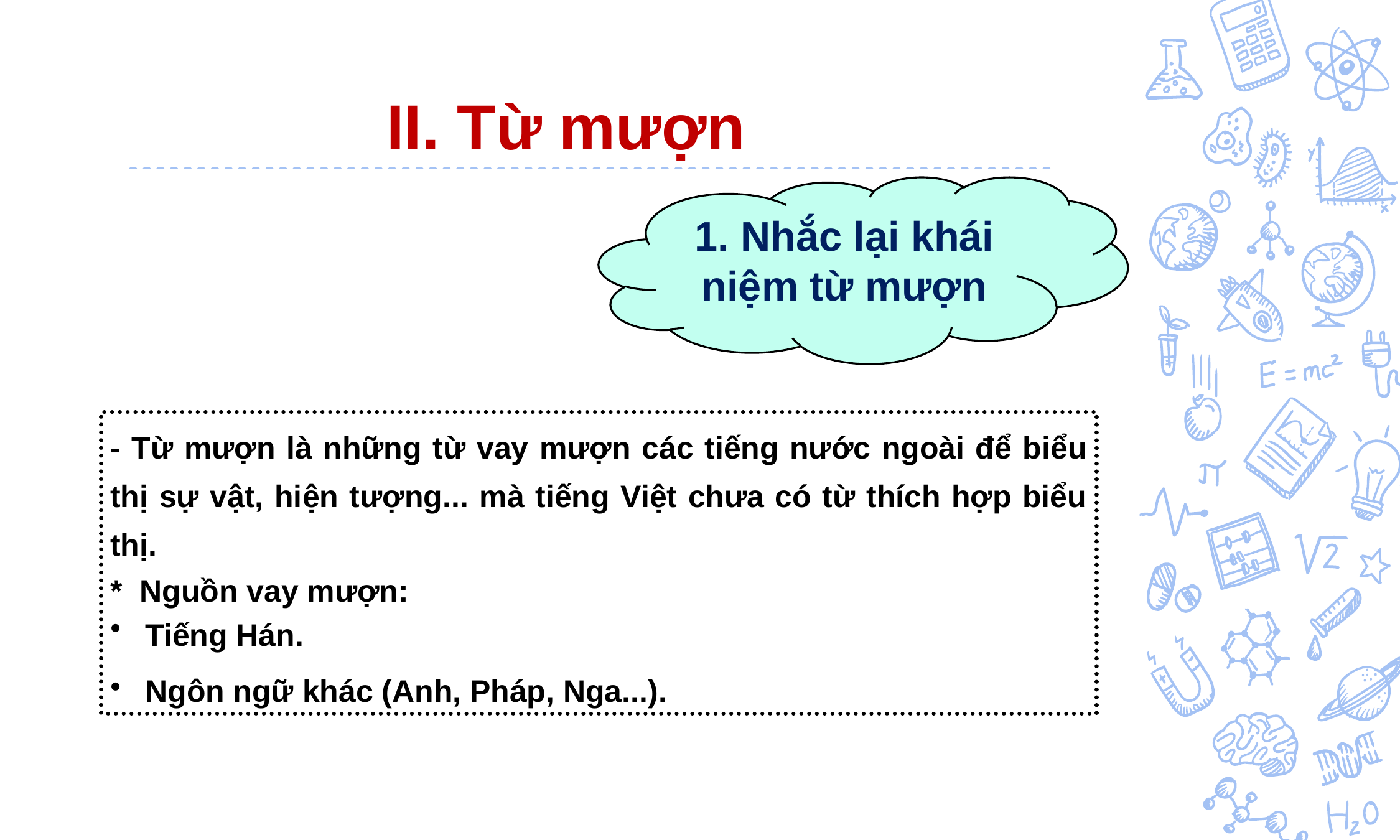

# II. Từ mượn
1. Nhắc lại khái niệm từ mượn
- Từ mượn là những từ vay mượn các tiếng nước ngoài để biểu thị sự vật, hiện tượng... mà tiếng Việt chưa có từ thích hợp biểu thị.
*  Nguồn vay mượn:
Tiếng Hán.
Ngôn ngữ khác (Anh, Pháp, Nga...).